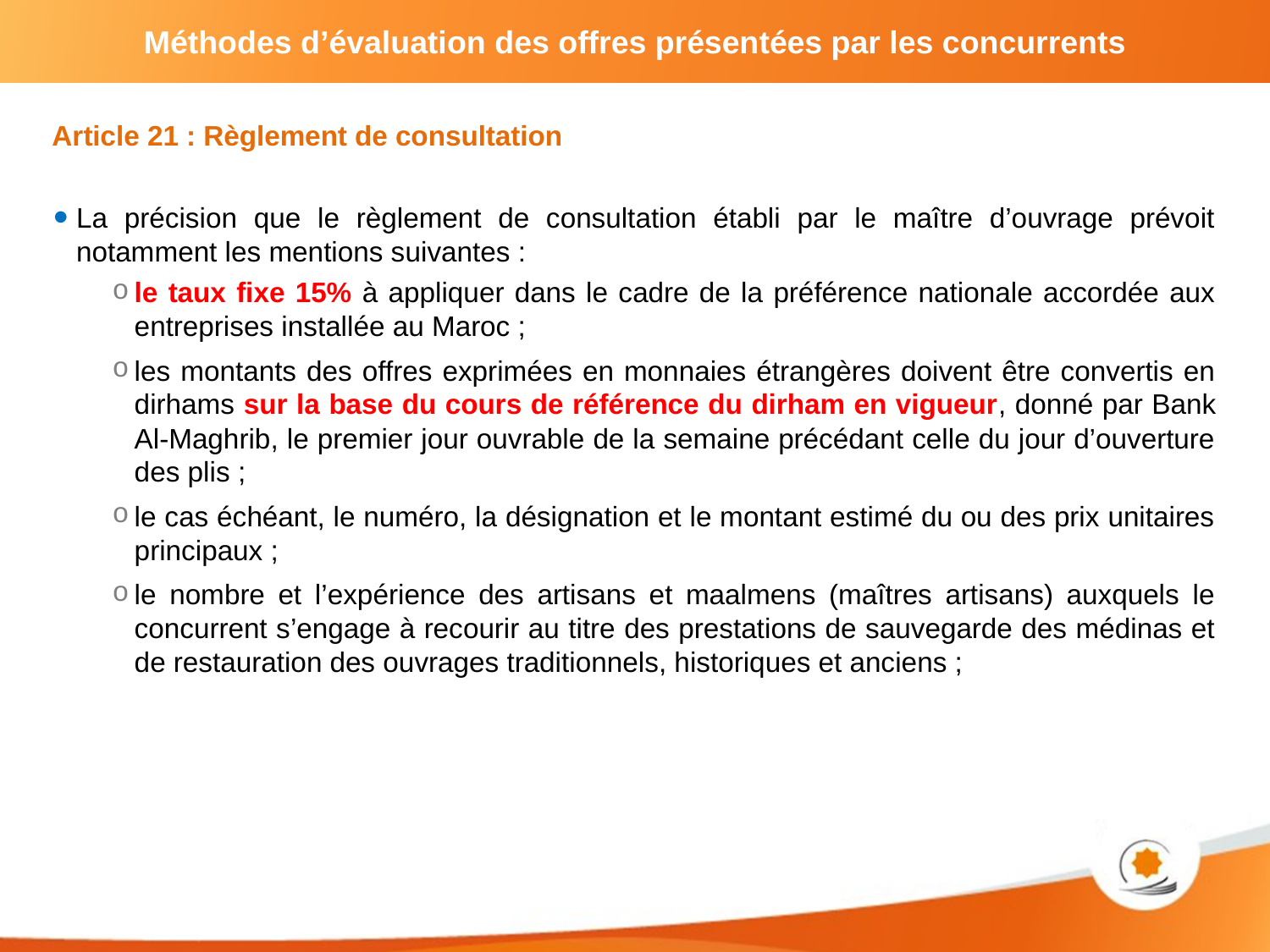

Article 21 : Règlement de consultation
La précision que le règlement de consultation établi par le maître d’ouvrage prévoit notamment les mentions suivantes :
le taux fixe 15% à appliquer dans le cadre de la préférence nationale accordée aux entreprises installée au Maroc ;
les montants des offres exprimées en monnaies étrangères doivent être convertis en dirhams sur la base du cours de référence du dirham en vigueur, donné par Bank Al-Maghrib, le premier jour ouvrable de la semaine précédant celle du jour d’ouverture des plis ;
le cas échéant, le numéro, la désignation et le montant estimé du ou des prix unitaires principaux ;
le nombre et l’expérience des artisans et maalmens (maîtres artisans) auxquels le concurrent s’engage à recourir au titre des prestations de sauvegarde des médinas et de restauration des ouvrages traditionnels, historiques et anciens ;